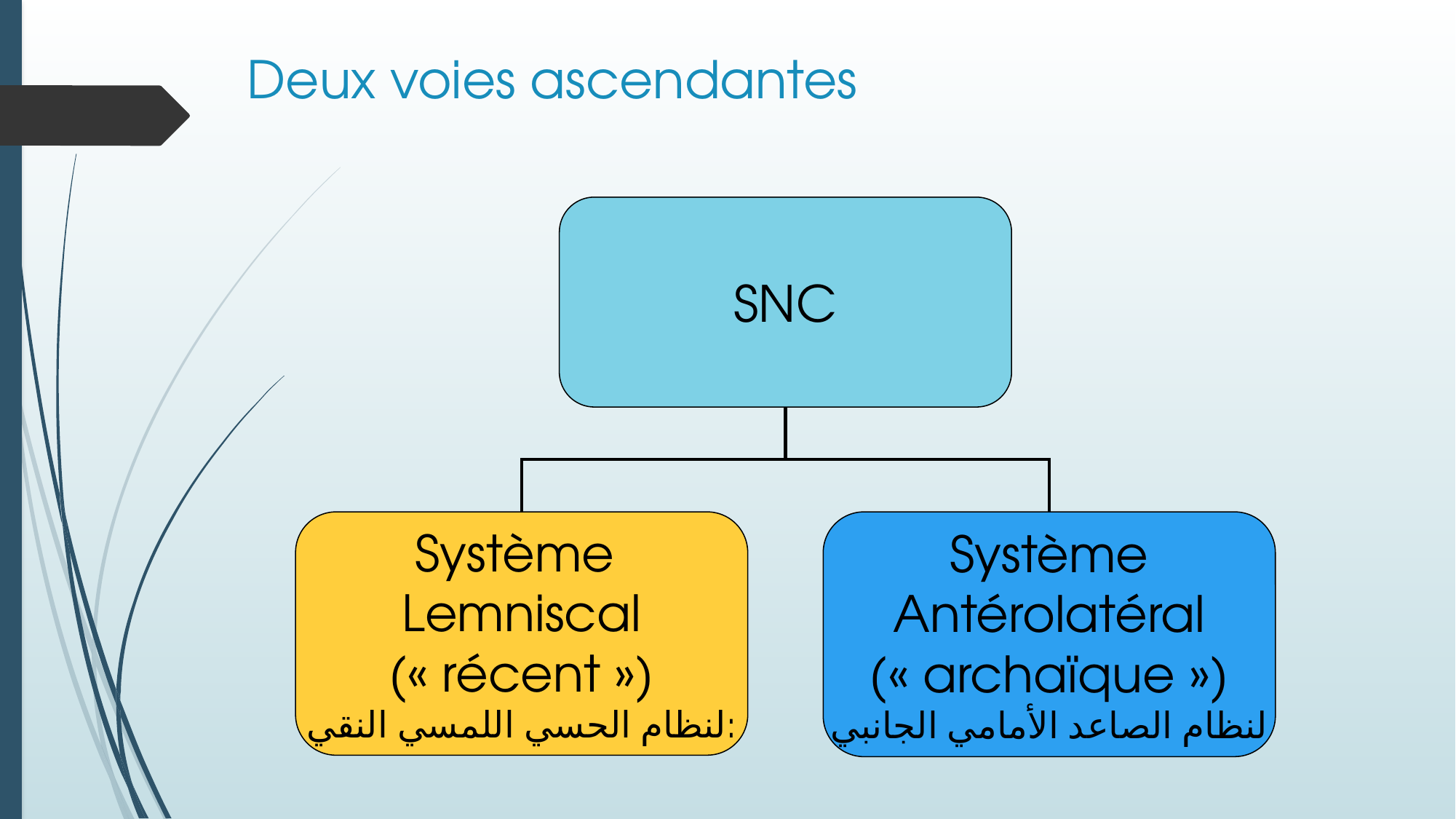

# Deux voies ascendantes

SNC
Système
Lemniscal
(« récent »)
لنظام الحسي اللمسي النقي:
Système
Antérolatéral
(« archaïque »)
لنظام الصاعد الأمامي الجانبي